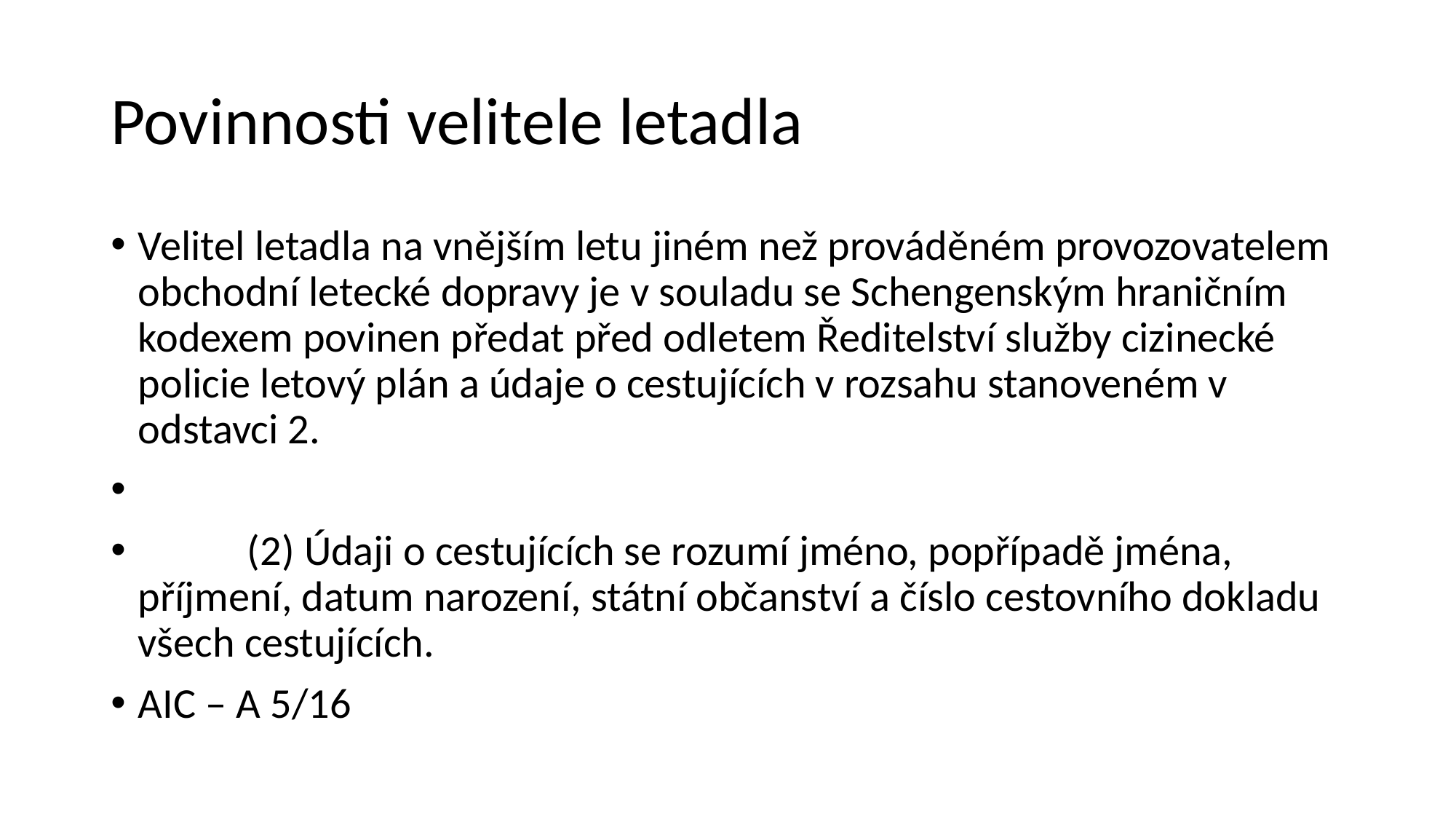

# Povinnosti velitele letadla
Velitel letadla na vnějším letu jiném než prováděném provozovatelem obchodní letecké dopravy je v souladu se Schengenským hraničním kodexem povinen předat před odletem Ředitelství služby cizinecké policie letový plán a údaje o cestujících v rozsahu stanoveném v odstavci 2.

	(2) Údaji o cestujících se rozumí jméno, popřípadě jména, příjmení, datum narození, státní občanství a číslo cestovního dokladu všech cestujících.
AIC – A 5/16